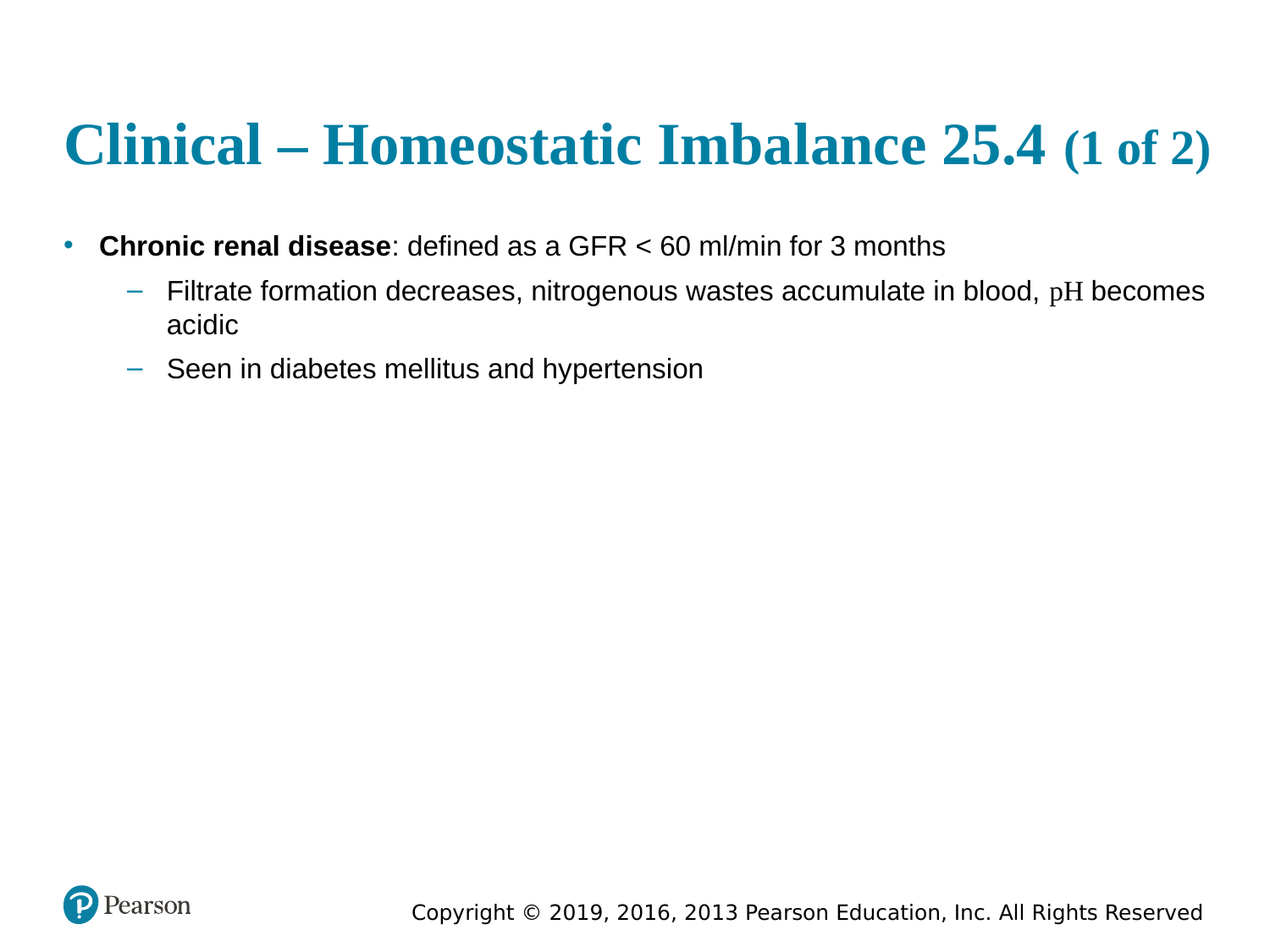

# Clinical – Homeostatic Imbalance 25.4 (1 of 2)
Chronic renal disease: defined as a GFR < 60 ml/min for 3 months
Filtrate formation decreases, nitrogenous wastes accumulate in blood, pH becomes acidic
Seen in diabetes mellitus and hypertension